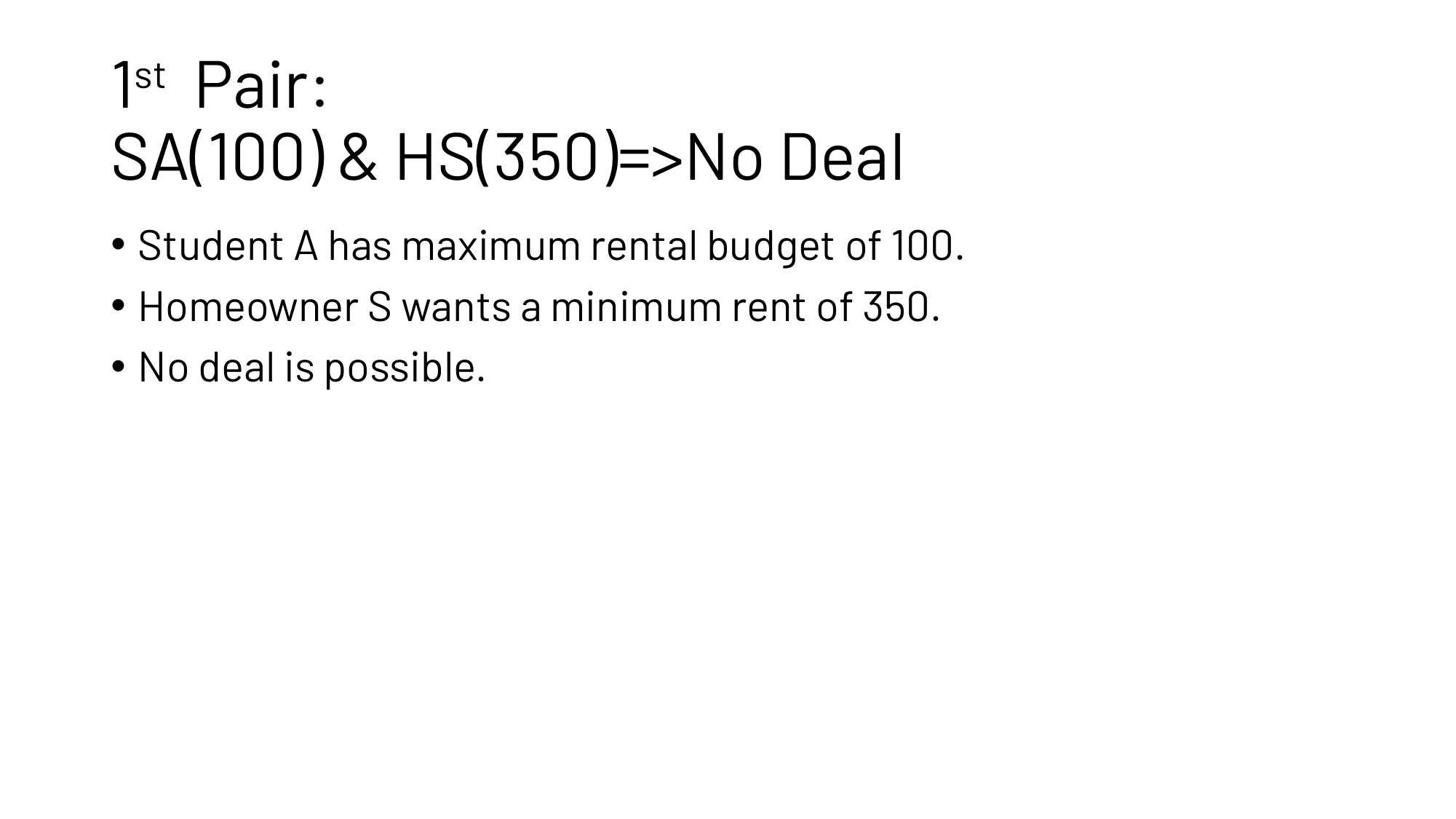

# 1st  Pair: SA(100) & HS(350)=>No Deal
Student A has maximum rental budget of 100.
Homeowner S wants a minimum rent of 350.
No deal is possible.